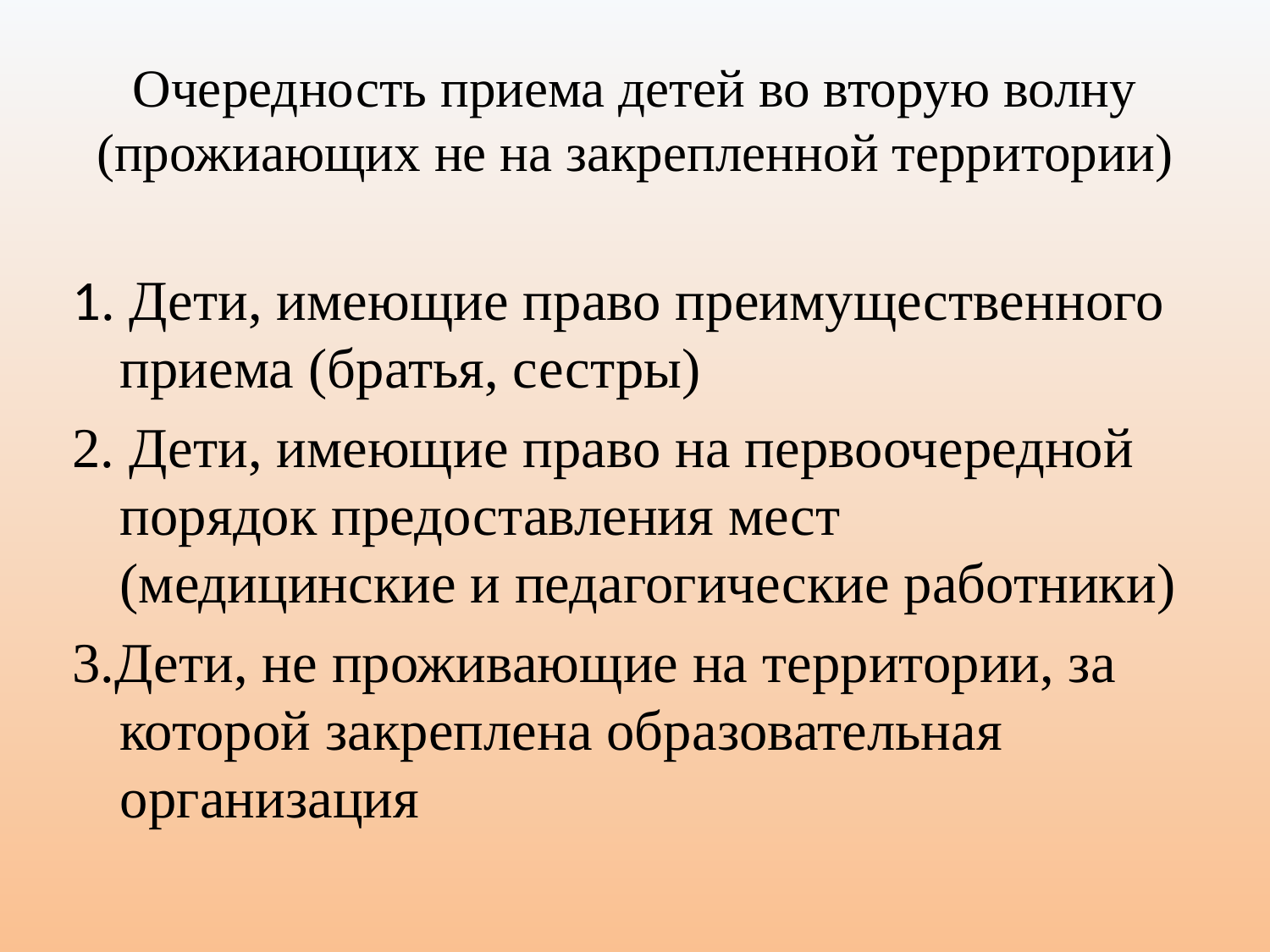

# Очередность приема детей во вторую волну (прожиающих не на закрепленной территории)
1. Дети, имеющие право преимущественного приема (братья, сестры)
2. Дети, имеющие право на первоочередной порядок предоставления мест (медицинские и педагогические работники)
3.Дети, не проживающие на территории, за которой закреплена образовательная организация